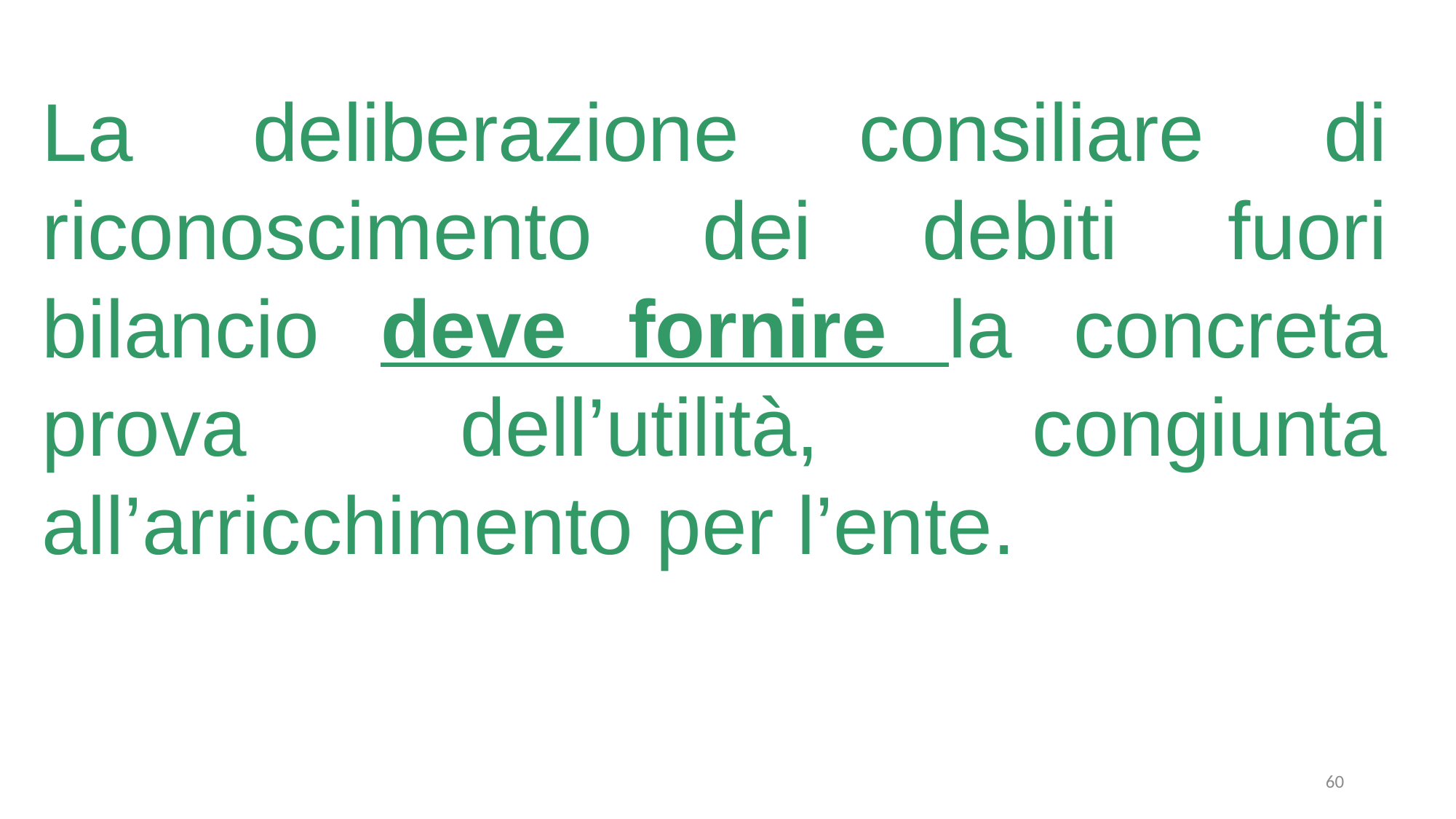

La deliberazione consiliare di riconoscimento dei debiti fuori bilancio deve fornire la concreta prova dell’utilità, congiunta all’arricchimento per l’ente.

60